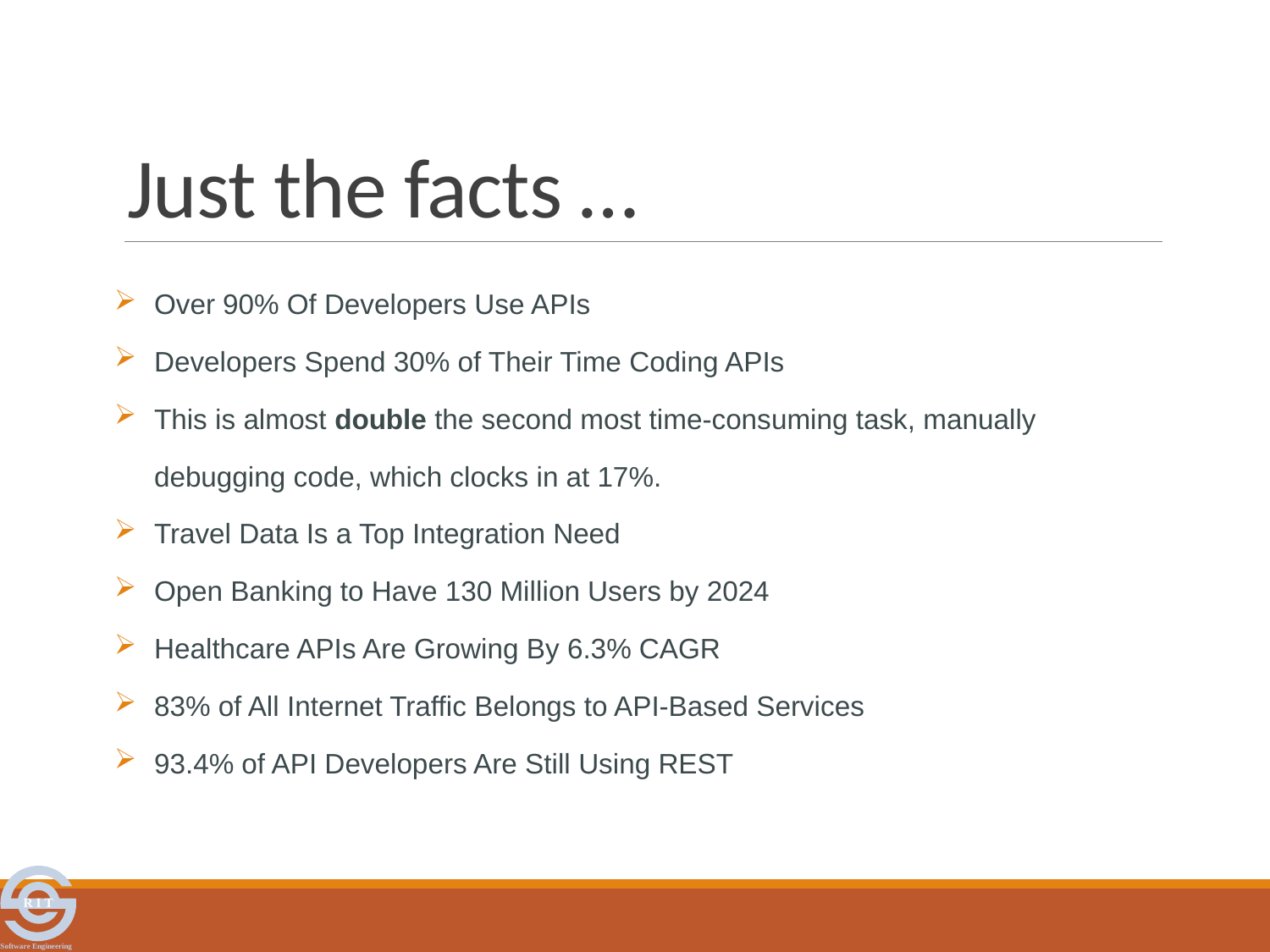

# Just the facts …
Over 90% Of Developers Use APIs
Developers Spend 30% of Their Time Coding APIs
This is almost double the second most time-consuming task, manually debugging code, which clocks in at 17%.
Travel Data Is a Top Integration Need
Open Banking to Have 130 Million Users by 2024
Healthcare APIs Are Growing By 6.3% CAGR
83% of All Internet Traffic Belongs to API-Based Services
93.4% of API Developers Are Still Using REST